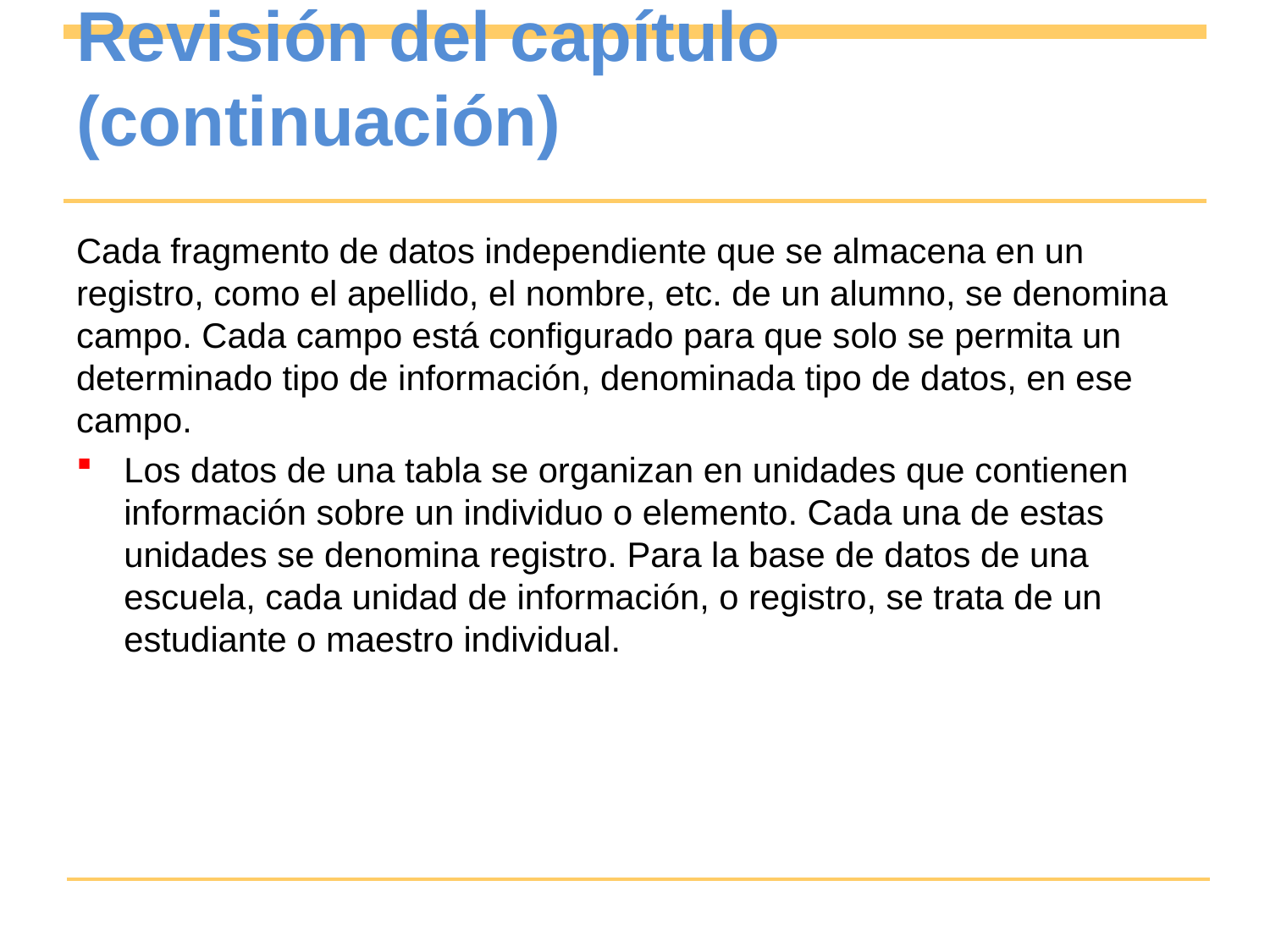

# Revisión del capítulo (continuación)

Cada fragmento de datos independiente que se almacena en un registro, como el apellido, el nombre, etc. de un alumno, se denomina campo. Cada campo está configurado para que solo se permita un determinado tipo de información, denominada tipo de datos, en ese campo.
Los datos de una tabla se organizan en unidades que contienen información sobre un individuo o elemento. Cada una de estas unidades se denomina registro. Para la base de datos de una escuela, cada unidad de información, o registro, se trata de un estudiante o maestro individual.